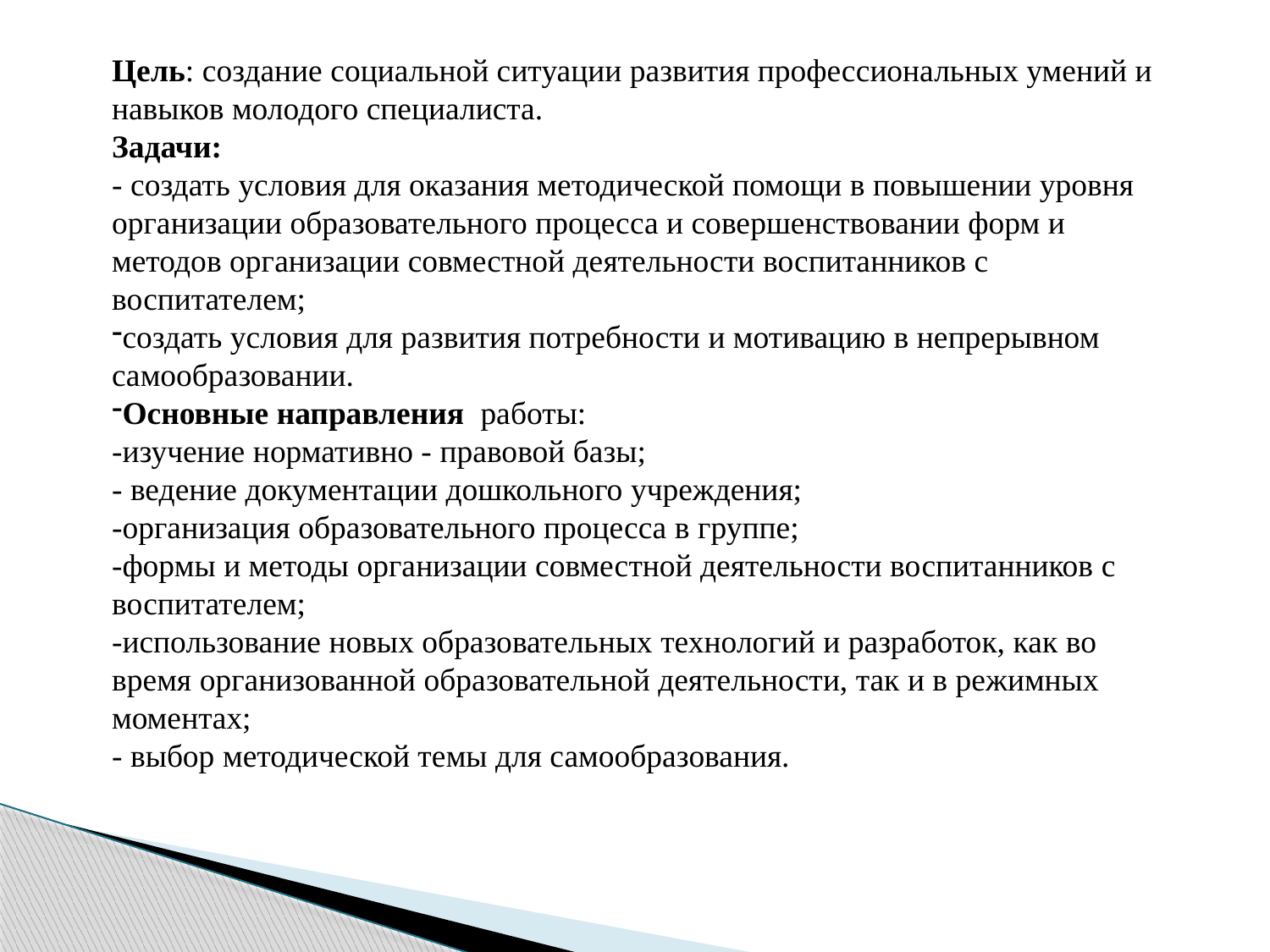

Цель: создание социальной ситуации развития профессиональных умений и навыков молодого специалиста.
Задачи:
- создать условия для оказания методической помощи в повышении уровня организации образовательного процесса и совершенствовании форм и методов организации совместной деятельности воспитанников с воспитателем;
создать условия для развития потребности и мотивацию в непрерывном самообразовании.
Основные направления  работы:
-изучение нормативно - правовой базы;
- ведение документации дошкольного учреждения;
-организация образовательного процесса в группе;
-формы и методы организации совместной деятельности воспитанников с воспитателем;
-использование новых образовательных технологий и разработок, как во время организованной образовательной деятельности, так и в режимных моментах;
- выбор методической темы для самообразования.